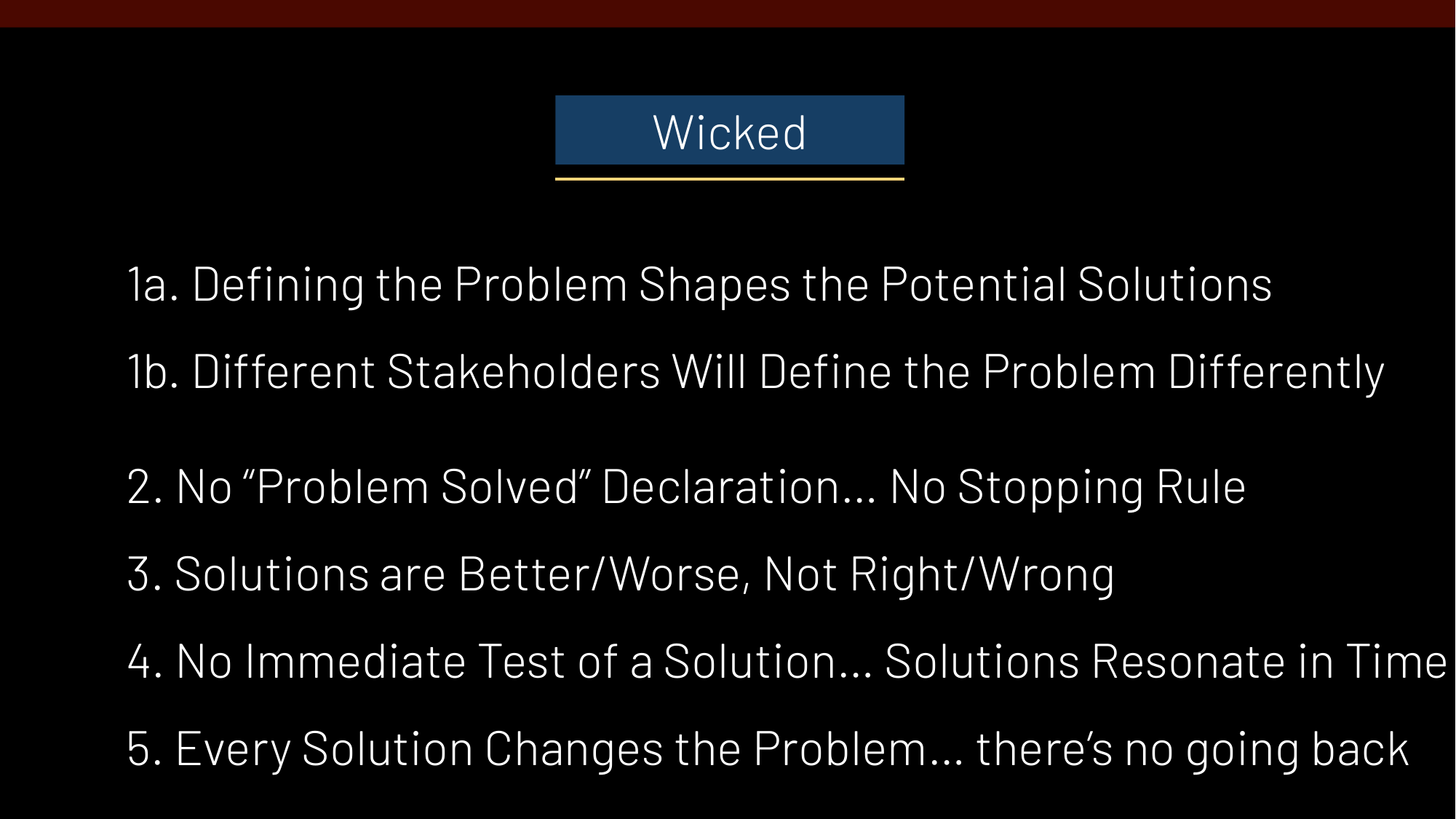

Wicked
1a. Defining the Problem Shapes the Potential Solutions
1b. Different Stakeholders Will Define the Problem Differently

2. No “Problem Solved” Declaration… No Stopping Rule
3. Solutions are Better/Worse, Not Right/Wrong
4. No Immediate Test of a Solution… Solutions Resonate in Time
5. Every Solution Changes the Problem… there’s no going back